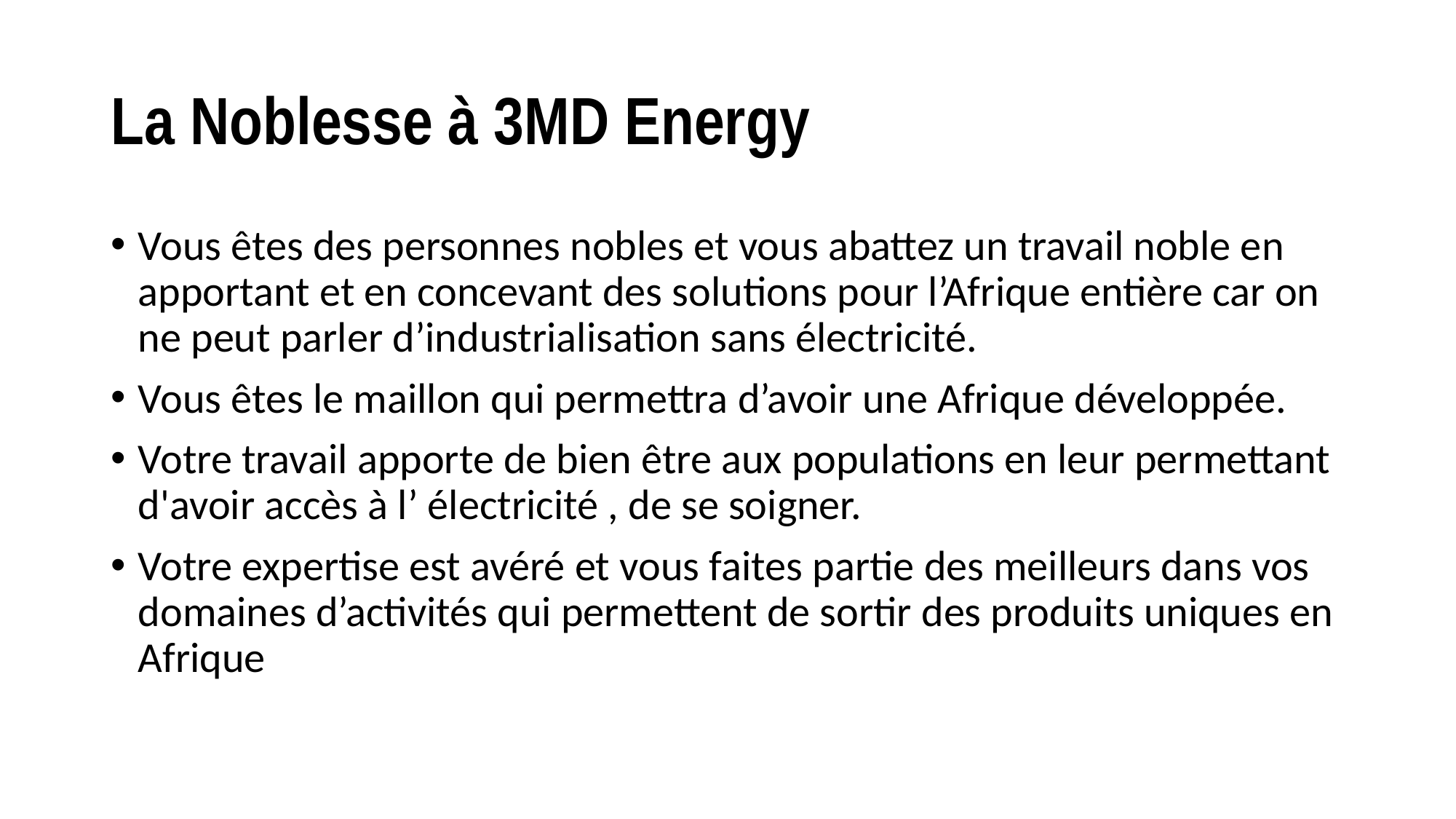

# La Noblesse à 3MD Energy
Vous êtes des personnes nobles et vous abattez un travail noble en apportant et en concevant des solutions pour l’Afrique entière car on ne peut parler d’industrialisation sans électricité.
Vous êtes le maillon qui permettra d’avoir une Afrique développée.
Votre travail apporte de bien être aux populations en leur permettant d'avoir accès à l’ électricité , de se soigner.
Votre expertise est avéré et vous faites partie des meilleurs dans vos domaines d’activités qui permettent de sortir des produits uniques en Afrique